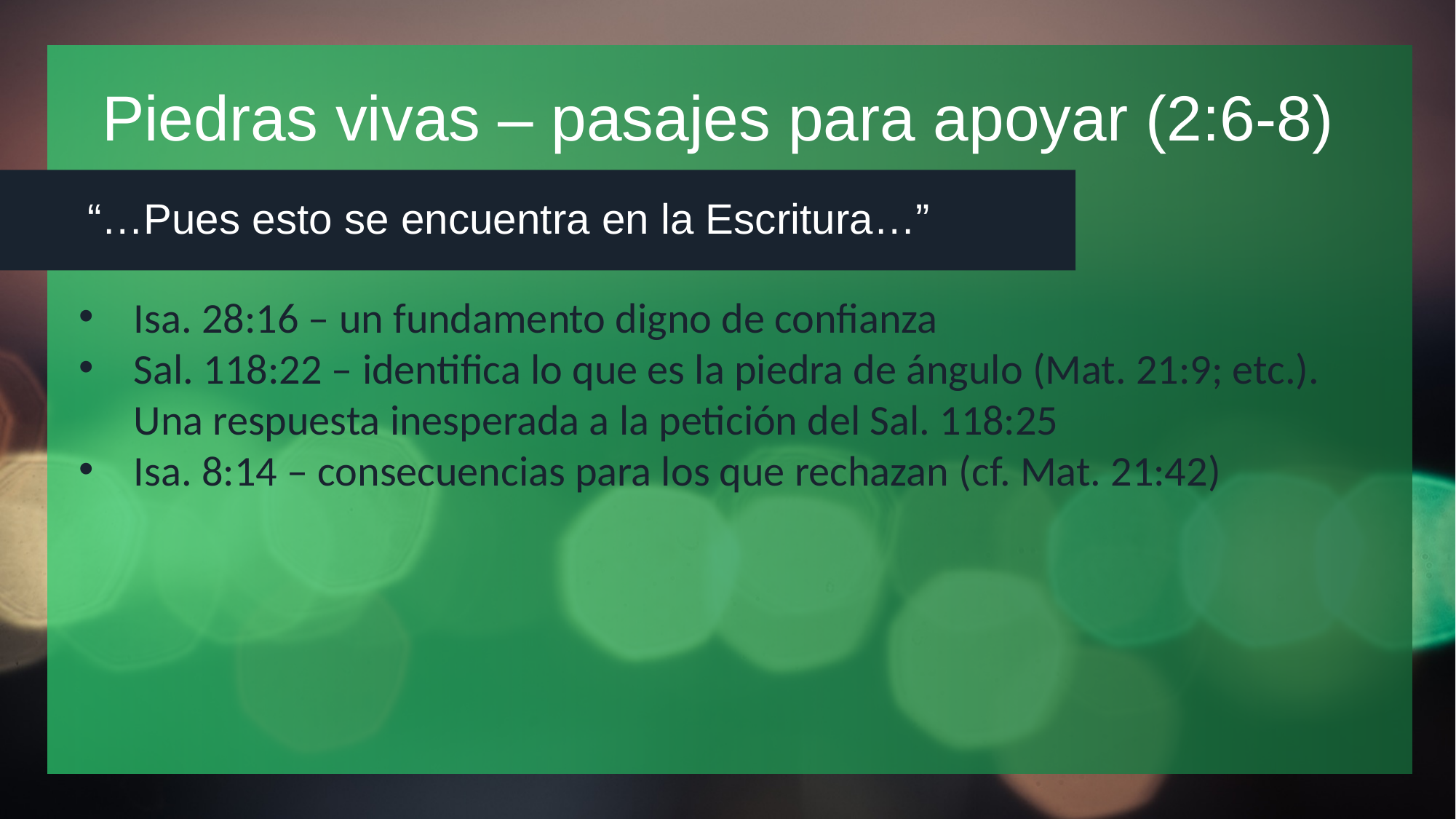

# Piedras vivas – pasajes para apoyar (2:6-8)
“…Pues esto se encuentra en la Escritura…”
Isa. 28:16 – un fundamento digno de confianza
Sal. 118:22 – identifica lo que es la piedra de ángulo (Mat. 21:9; etc.).  Una respuesta inesperada a la petición del Sal. 118:25
Isa. 8:14 – consecuencias para los que rechazan (cf. Mat. 21:42)